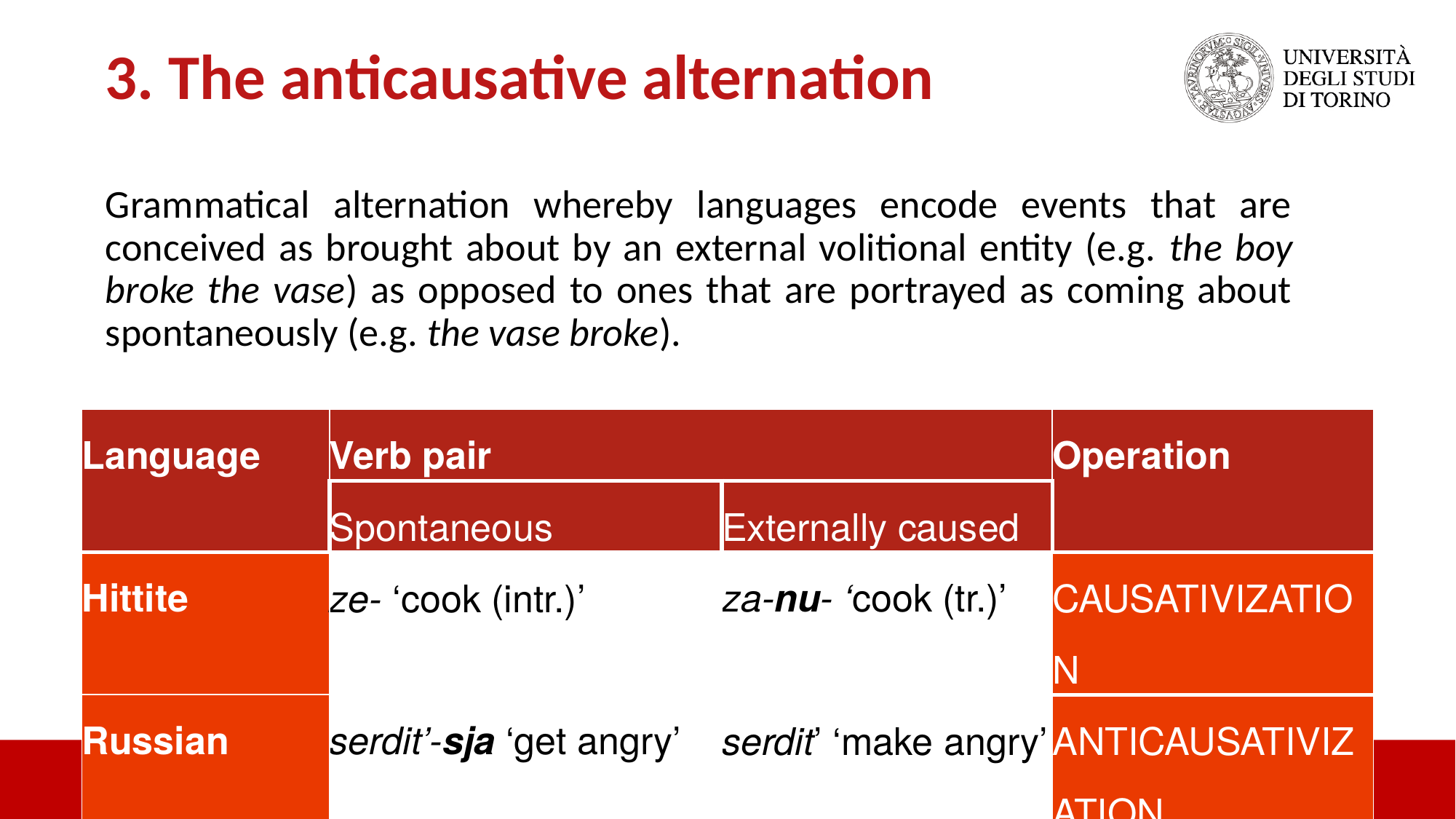

3. The anticausative alternation
Grammatical alternation whereby languages encode events that are conceived as brought about by an external volitional entity (e.g. the boy broke the vase) as opposed to ones that are portrayed as coming about spontaneously (e.g. the vase broke).
| Language | Verb pair |  | Operation |
| --- | --- | --- | --- |
|  | Spontaneous | Externally caused |  |
| Hittite | ze- ‘cook (intr.)’ | za-nu- ‘cook (tr.)’ | causativization |
| Russian | serdit’-sja ‘get angry’ | serdit’ ‘make angry’ | anticausativization |
36